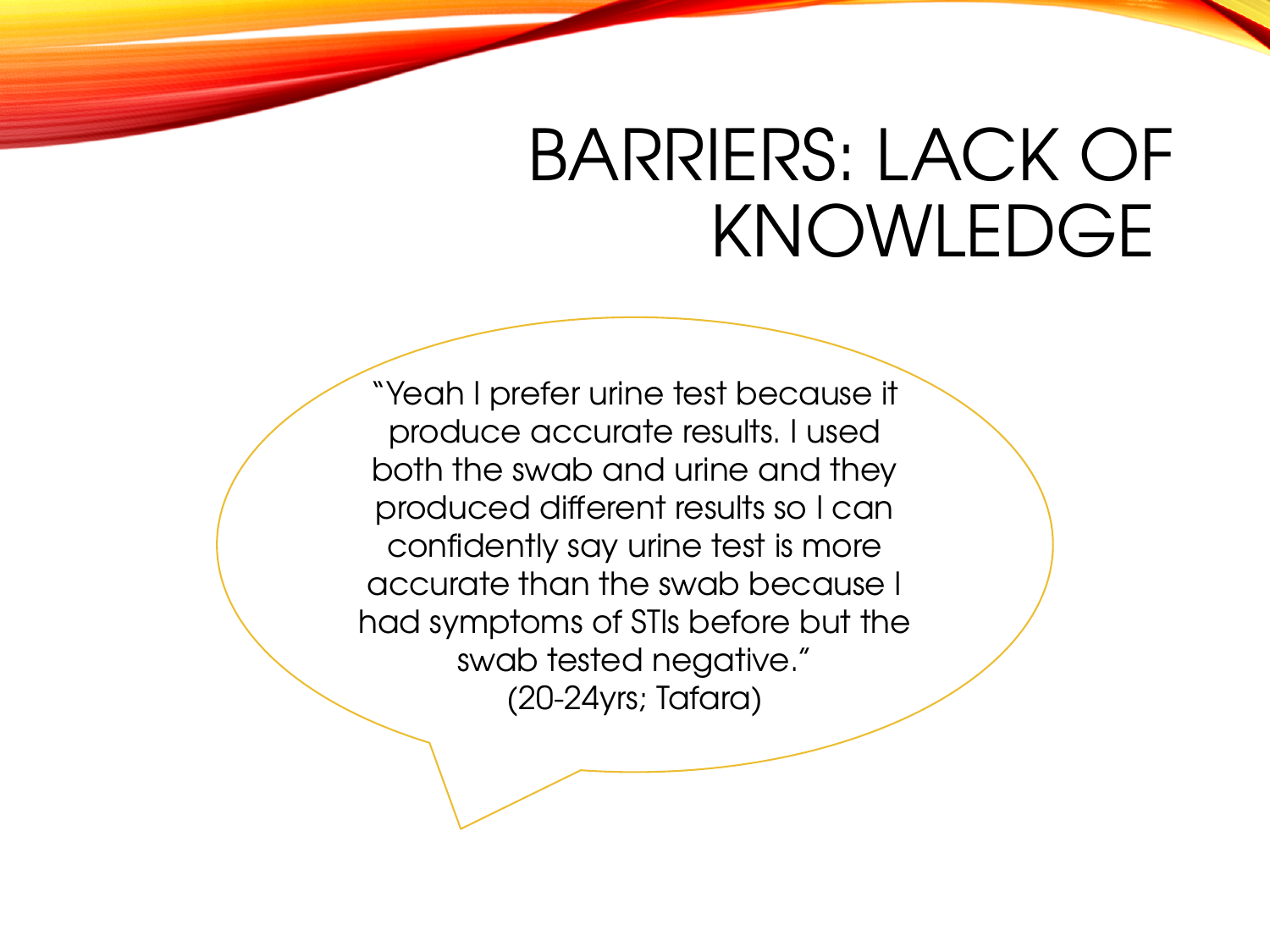

# Barriers: Lack of Knowledge
“Yeah I prefer urine test because it produce accurate results. I used both the swab and urine and they produced different results so I can confidently say urine test is more accurate than the swab because I had symptoms of STIs before but the swab tested negative.”
(20-24yrs; Tafara)